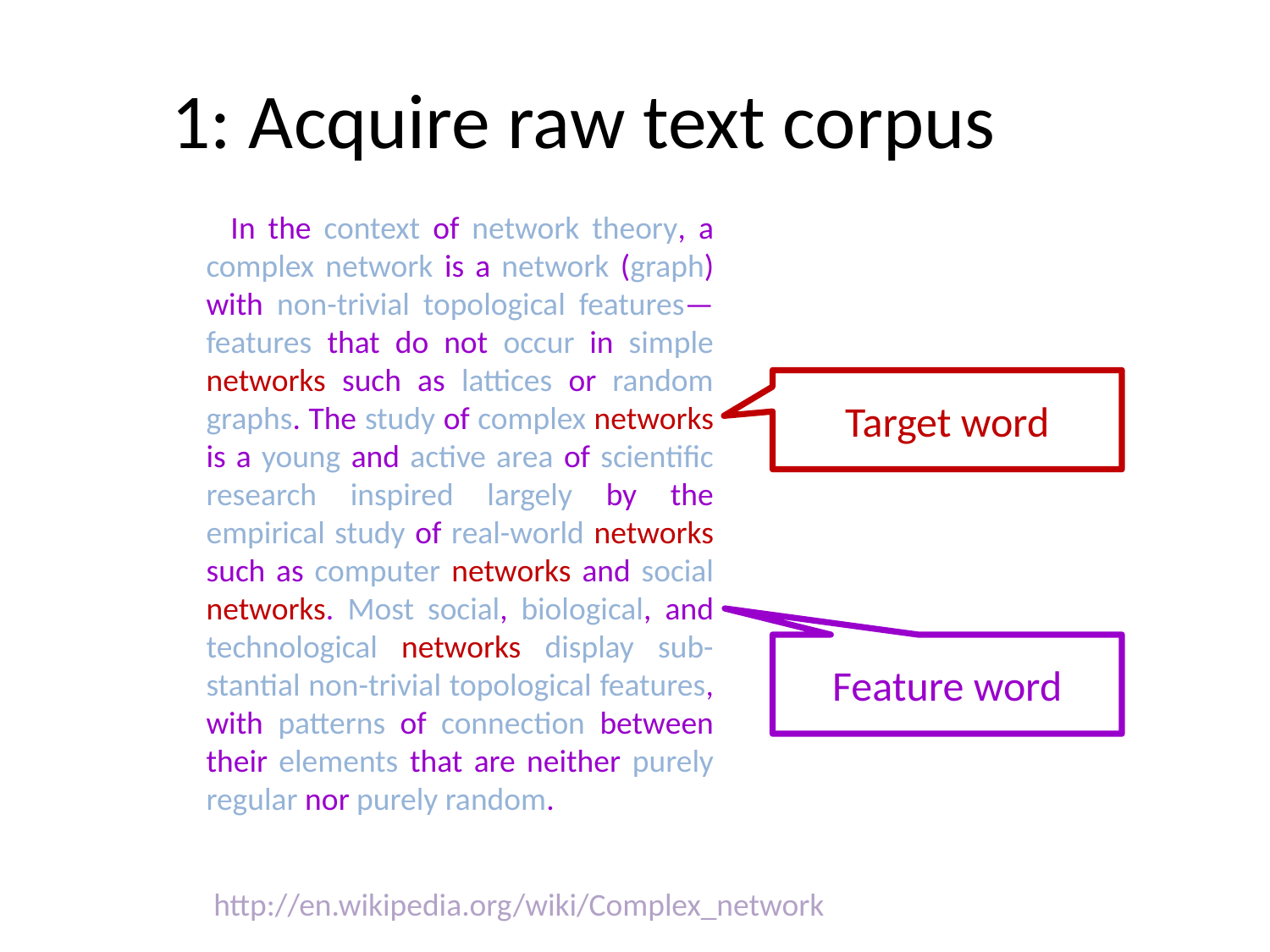

# 1: Acquire raw text corpus
     In the context of network theory, a complex network is a network (graph) with non-trivial topological features—features that do not occur in simple networks such as lattices or random graphs. The study of complex networks is a young and active area of scientific research inspired largely by the empirical study of real-world networks such as computer networks and social networks. Most social, biological, and technological networks display sub-stantial non-trivial topological features, with patterns of connection between their elements that are neither purely regular nor purely random.
Target word
Feature word
http://en.wikipedia.org/wiki/Complex_network